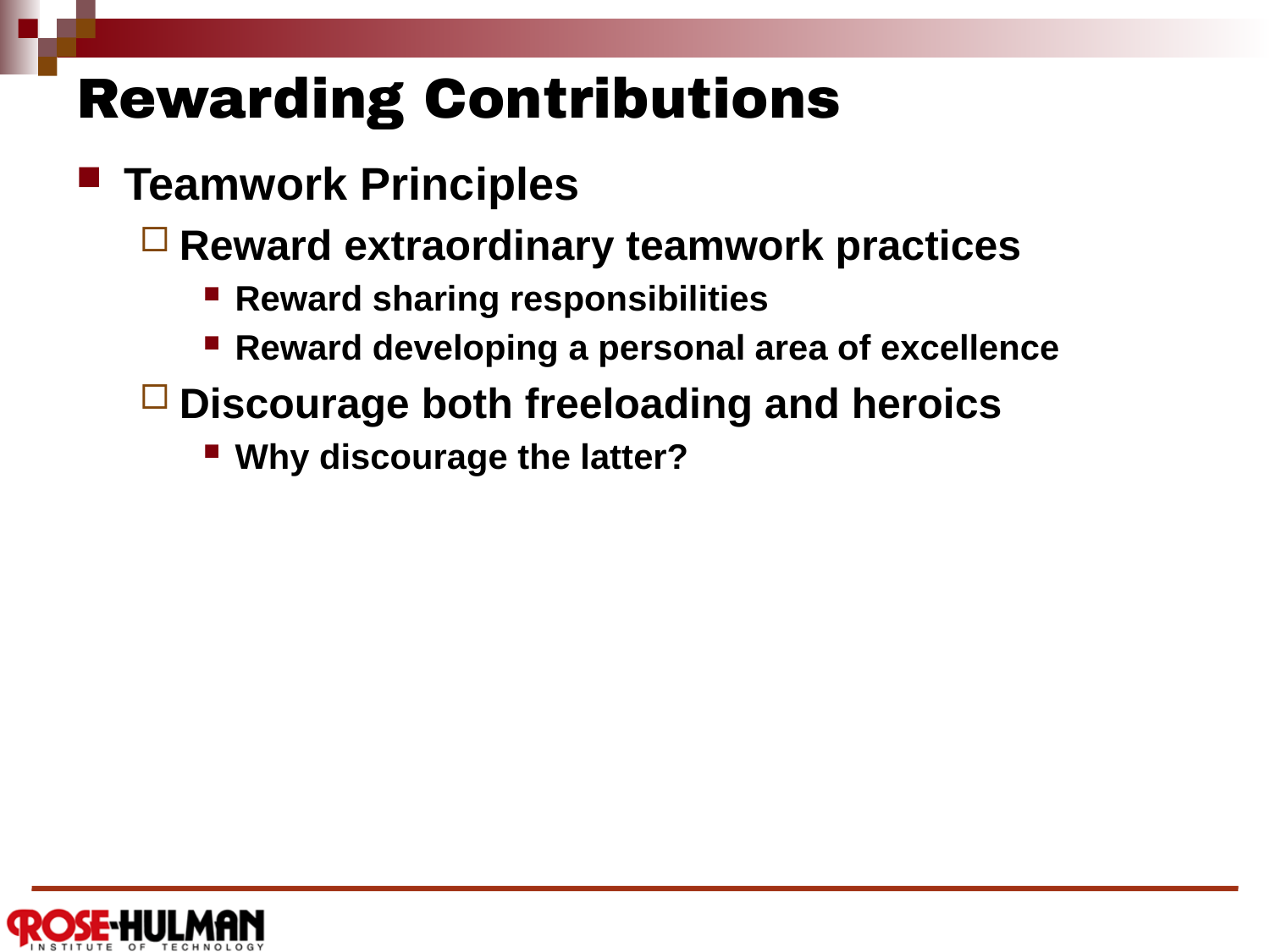

# Rewarding Contributions
Teamwork Principles
Reward extraordinary teamwork practices
Reward sharing responsibilities
Reward developing a personal area of excellence
Discourage both freeloading and heroics
Why discourage the latter?